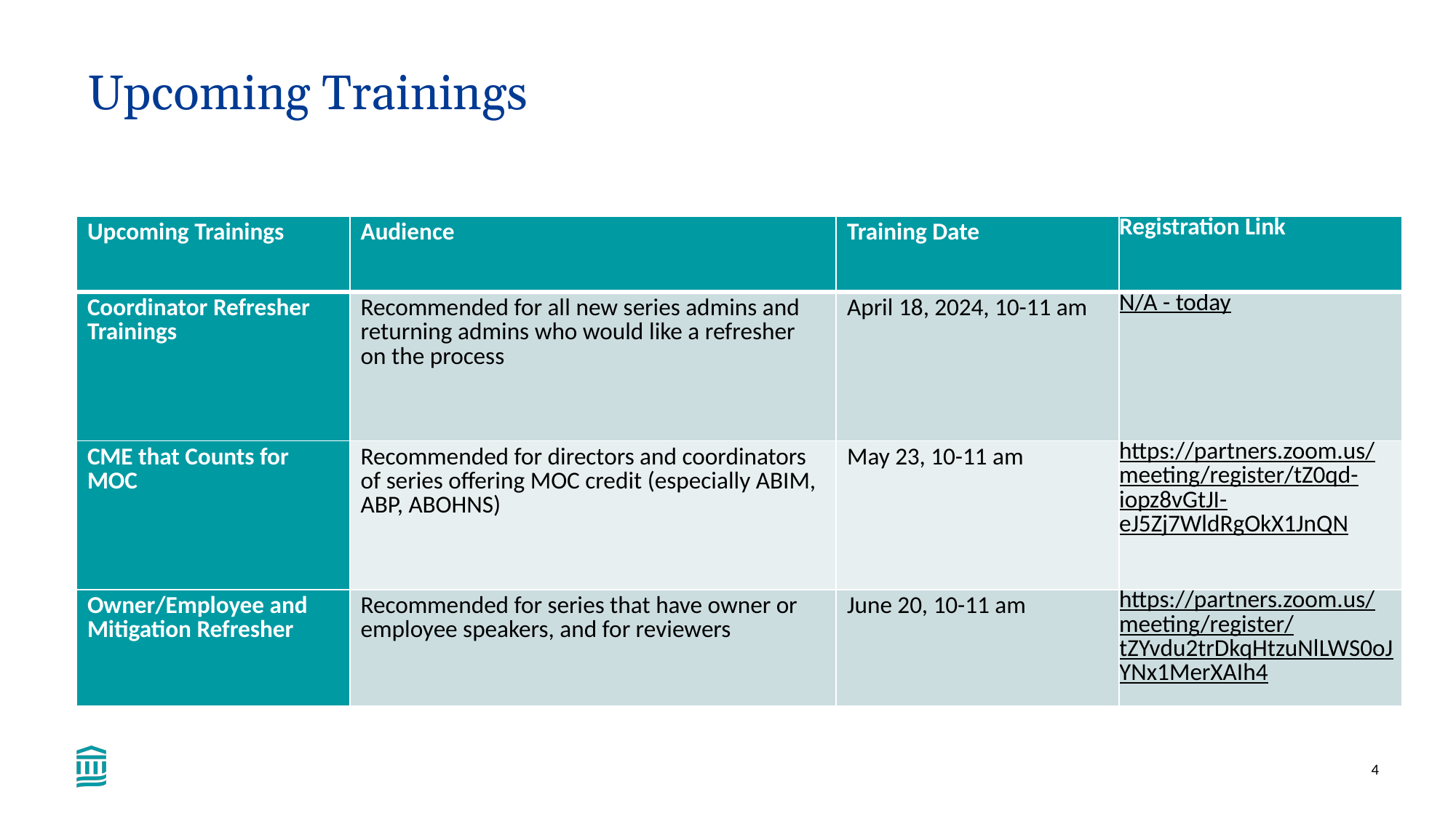

Upcoming Trainings
| Upcoming Trainings | Audience | Training Date | Registration Link |
| --- | --- | --- | --- |
| Coordinator Refresher Trainings | Recommended for all new series admins and returning admins who would like a refresher on the process | April 18, 2024, 10-11 am | N/A - today |
| CME that Counts for MOC | Recommended for directors and coordinators of series offering MOC credit (especially ABIM, ABP, ABOHNS) | May 23, 10-11 am | https://partners.zoom.us/meeting/register/tZ0qd-iopz8vGtJI-eJ5Zj7WldRgOkX1JnQN |
| Owner/Employee and Mitigation Refresher | Recommended for series that have owner or employee speakers, and for reviewers | June 20, 10-11 am | https://partners.zoom.us/meeting/register/tZYvdu2trDkqHtzuNlLWS0oJYNx1MerXAIh4 |